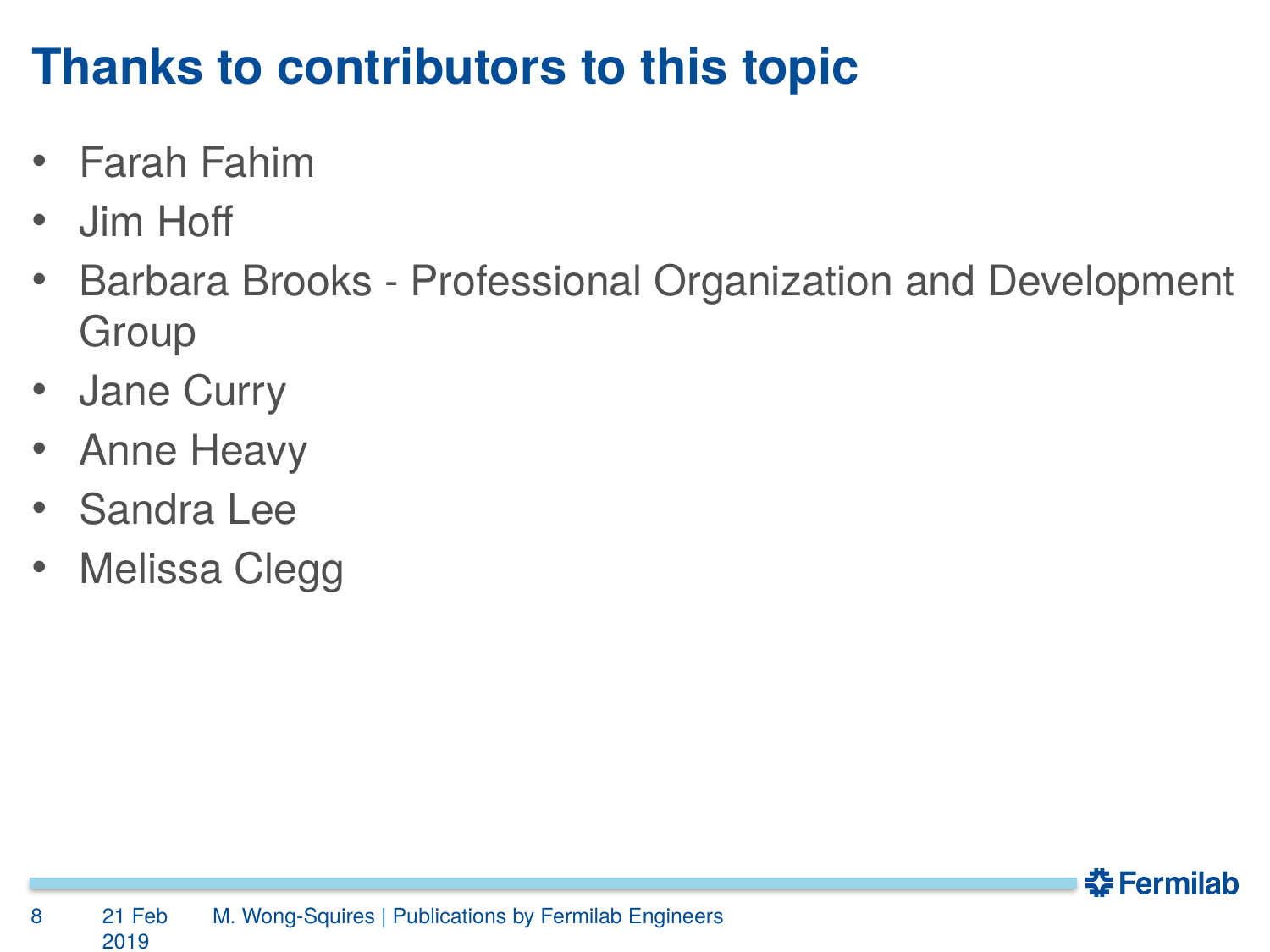

# Thanks to contributors to this topic
Farah Fahim
Jim Hoff
Barbara Brooks - Professional Organization and Development Group
Jane Curry
Anne Heavy
Sandra Lee
Melissa Clegg

8
21 Feb 2019
M. Wong-Squires | Publications by Fermilab Engineers